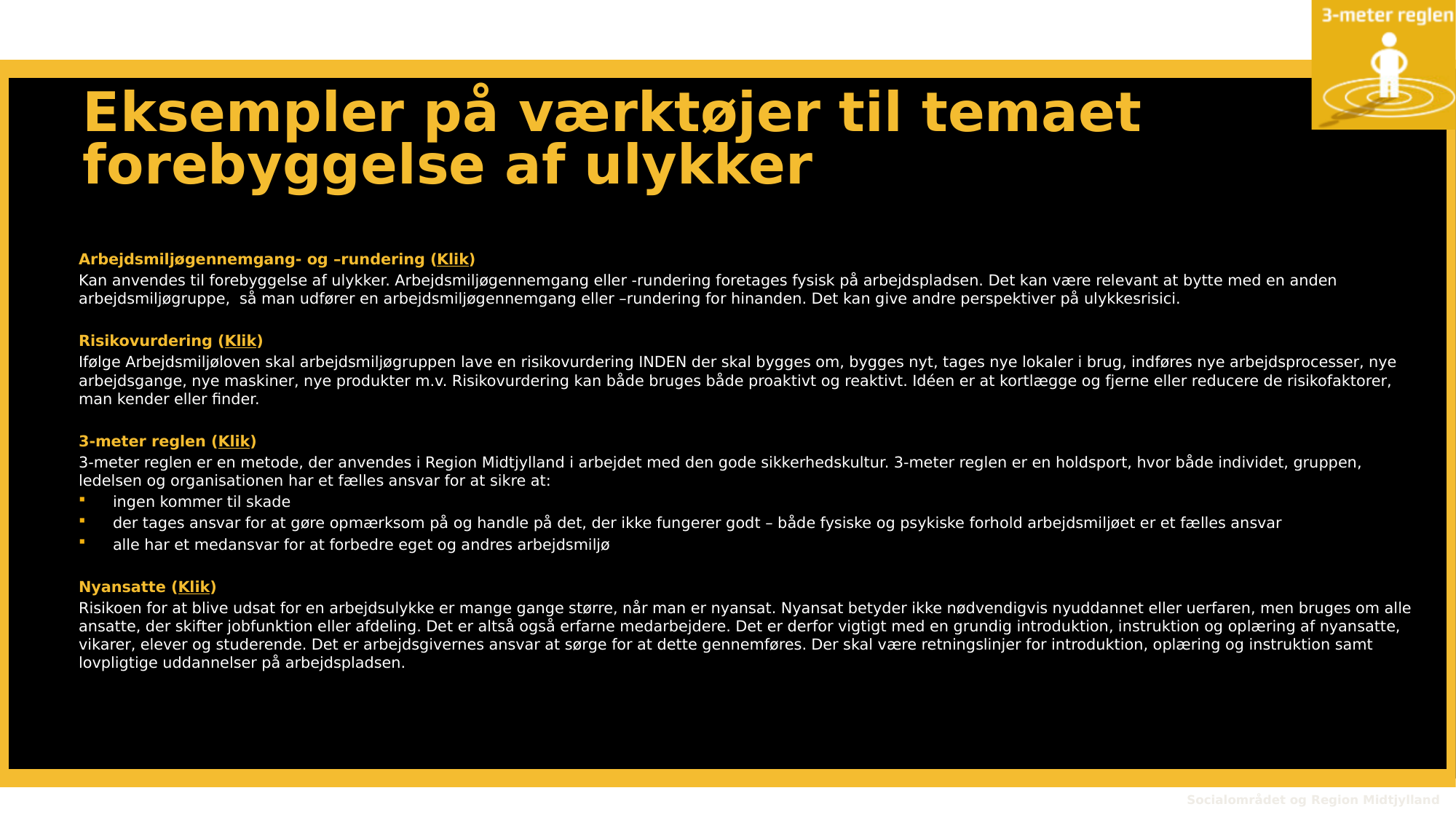

# Eksempler på værktøjer til temaet forebyggelse af ulykker
Arbejdsmiljøgennemgang- og –rundering (Klik)
Kan anvendes til forebyggelse af ulykker. Arbejdsmiljøgennemgang eller -rundering foretages fysisk på arbejdspladsen. Det kan være relevant at bytte med en anden arbejdsmiljøgruppe,  så man udfører en arbejdsmiljøgennemgang eller –rundering for hinanden. Det kan give andre perspektiver på ulykkesrisici.

Risikovurdering (Klik)
Ifølge Arbejdsmiljøloven skal arbejdsmiljøgruppen lave en risikovurdering INDEN der skal bygges om, bygges nyt, tages nye lokaler i brug, indføres nye arbejdsprocesser, nye arbejdsgange, nye maskiner, nye produkter m.v. Risikovurdering kan både bruges både proaktivt og reaktivt. Idéen er at kortlægge og fjerne eller reducere de risikofaktorer, man kender eller finder.

3-meter reglen (Klik)
3-meter reglen er en metode, der anvendes i Region Midtjylland i arbejdet med den gode sikkerhedskultur. 3-meter reglen er en holdsport, hvor både individet, gruppen, ledelsen og organisationen har et fælles ansvar for at sikre at:
ingen kommer til skade
der tages ansvar for at gøre opmærksom på og handle på det, der ikke fungerer godt – både fysiske og psykiske forhold arbejdsmiljøet er et fælles ansvar
alle har et medansvar for at forbedre eget og andres arbejdsmiljø

Nyansatte (Klik)
Risikoen for at blive udsat for en arbejdsulykke er mange gange større, når man er nyansat. Nyansat betyder ikke nødvendigvis nyuddannet eller uerfaren, men bruges om alle ansatte, der skifter jobfunktion eller afdeling. Det er altså også erfarne medarbejdere. Det er derfor vigtigt med en grundig introduktion, instruktion og oplæring af nyansatte, vikarer, elever og studerende. Det er arbejdsgivernes ansvar at sørge for at dette gennemføres. Der skal være retningslinjer for introduktion, oplæring og instruktion samt lovpligtige uddannelser på arbejdspladsen.